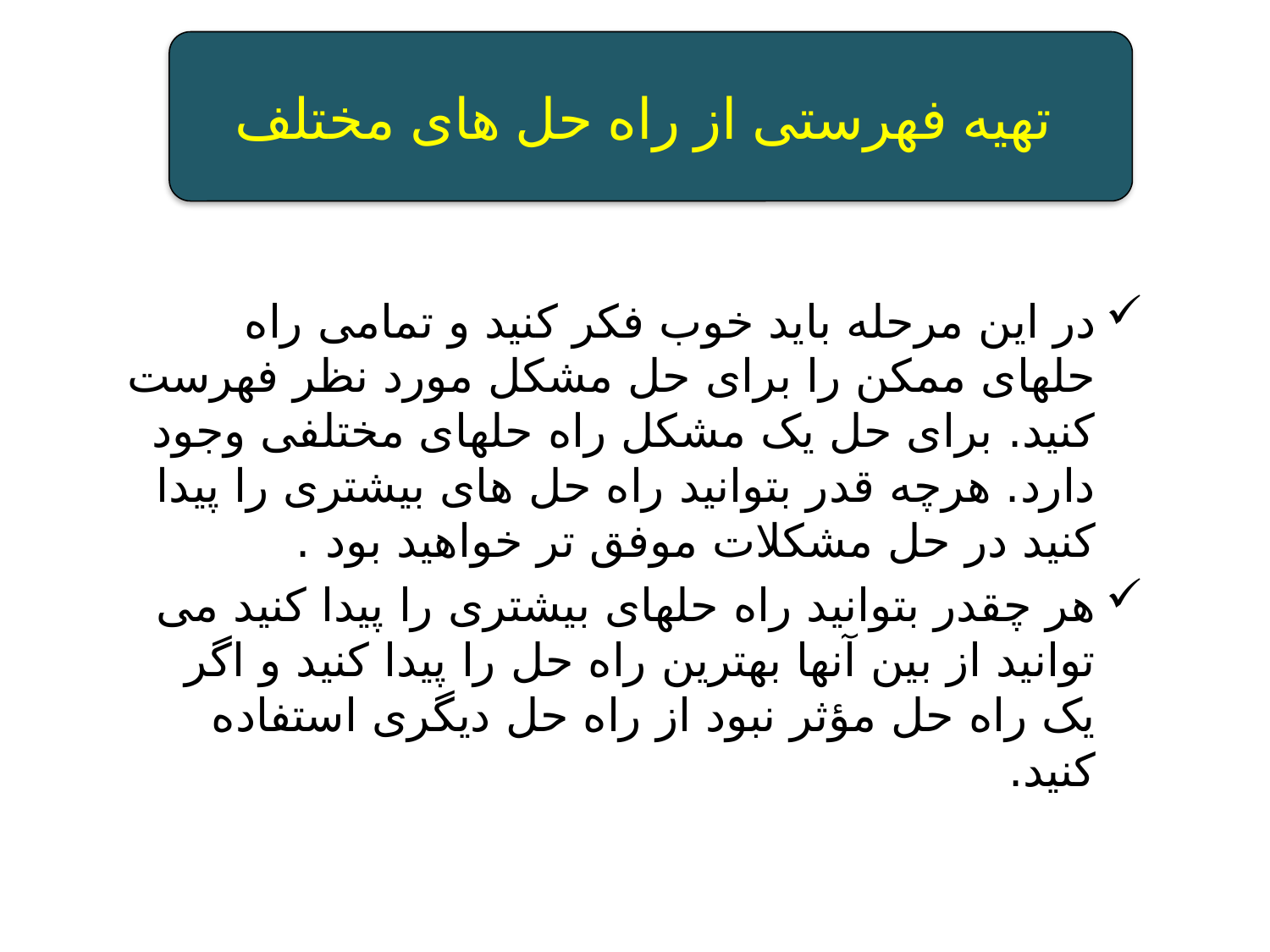

تهیه فهرستی از راه حل های مختلف
در این مرحله باید خوب فکر کنید و تمامی راه حلهای ممکن را برای حل مشکل مورد نظر فهرست کنید. برای حل یک مشکل راه حلهای مختلفی وجود دارد. هرچه قدر بتوانید راه حل های بیشتری را پیدا کنید در حل مشکلات موفق تر خواهید بود .
هر چقدر بتوانید راه حلهای بیشتری را پیدا کنید می توانید از بین آنها بهترین راه حل را پیدا کنید و اگر یک راه حل مؤثر نبود از راه حل دیگری استفاده کنید.